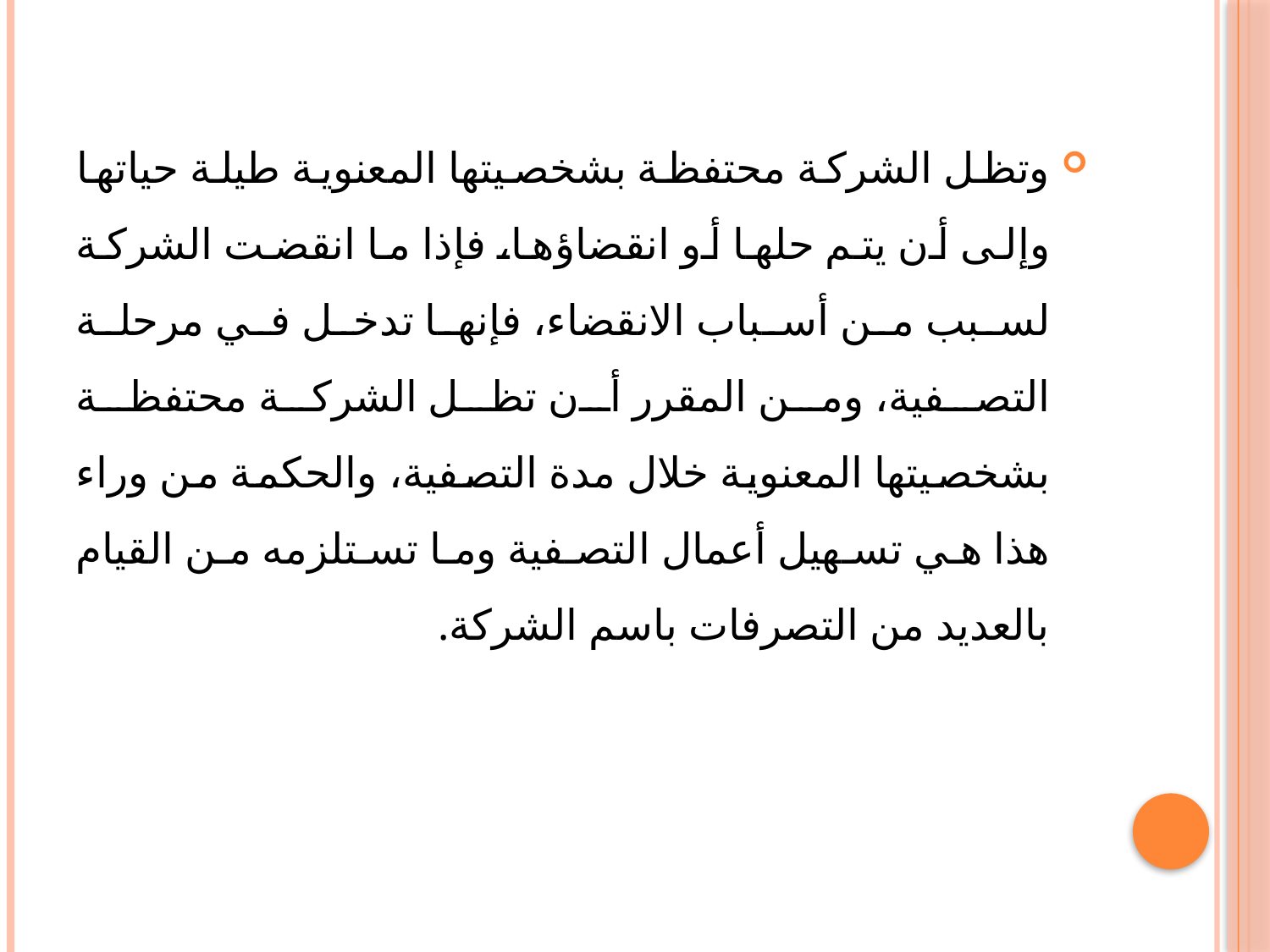

#
وتظل الشركة محتفظة بشخصيتها المعنوية طيلة حياتها وإلى أن يتم حلها أو انقضاؤها، فإذا ما انقضت الشركة لسبب من أسباب الانقضاء، فإنها تدخل في مرحلة التصفية، ومن المقرر أن تظل الشركة محتفظة بشخصيتها المعنوية خلال مدة التصفية، والحكمة من وراء هذا هي تسهيل أعمال التصفية وما تستلزمه من القيام بالعديد من التصرفات باسم الشركة.